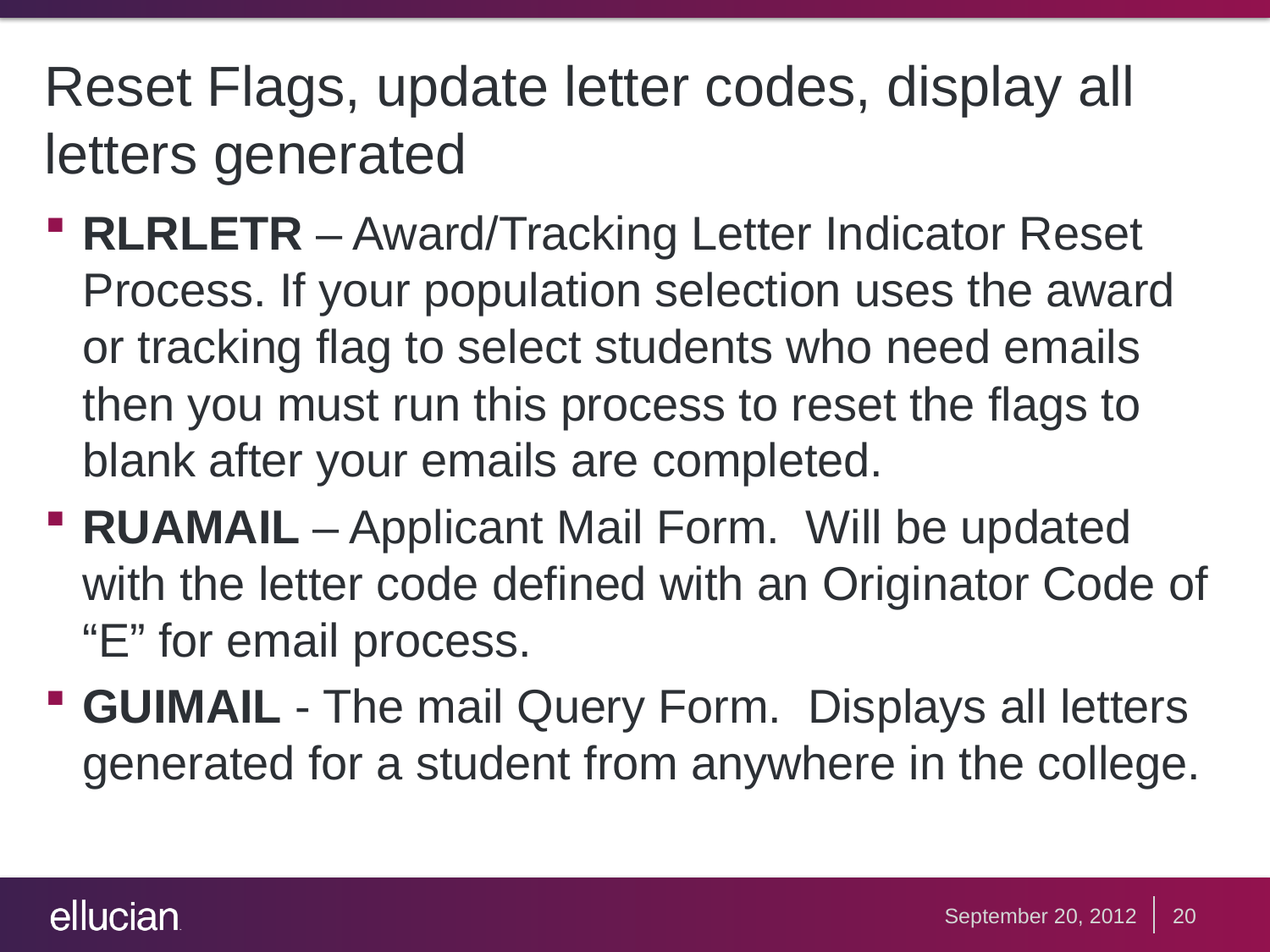

# Reset Flags, update letter codes, display all letters generated
RLRLETR – Award/Tracking Letter Indicator Reset Process. If your population selection uses the award or tracking flag to select students who need emails then you must run this process to reset the flags to blank after your emails are completed.
RUAMAIL – Applicant Mail Form.  Will be updated with the letter code defined with an Originator Code of “E” for email process.
GUIMAIL - The mail Query Form.  Displays all letters generated for a student from anywhere in the college.

September 20, 2012
20